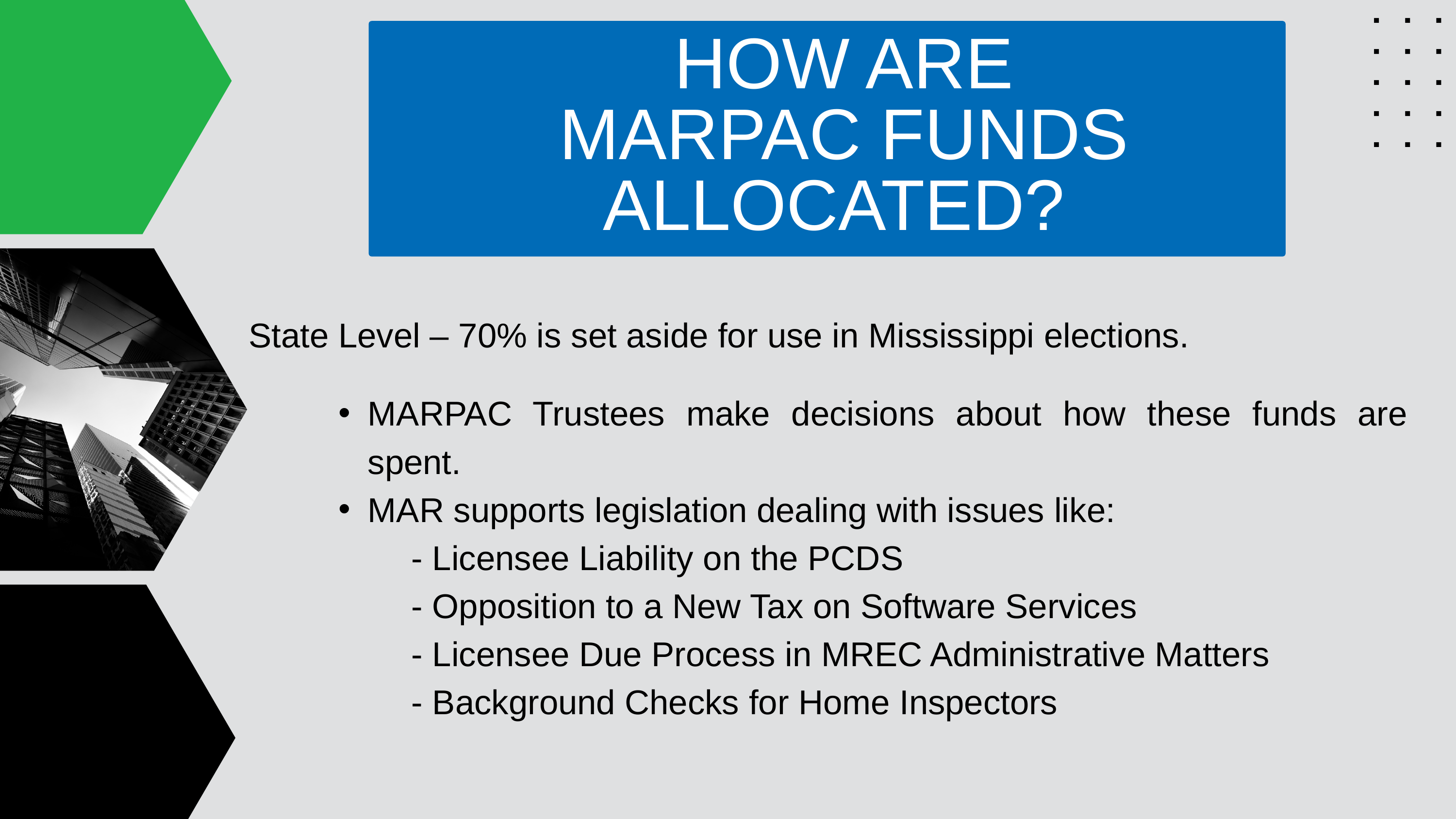

HOW ARE MARPAC FUNDS ALLOCATED?

State Level – 70% is set aside for use in Mississippi elections.
MARPAC Trustees make decisions about how these funds are spent.
MAR supports legislation dealing with issues like:
	- Licensee Liability on the PCDS
	- Opposition to a New Tax on Software Services
	- Licensee Due Process in MREC Administrative Matters
	- Background Checks for Home Inspectors